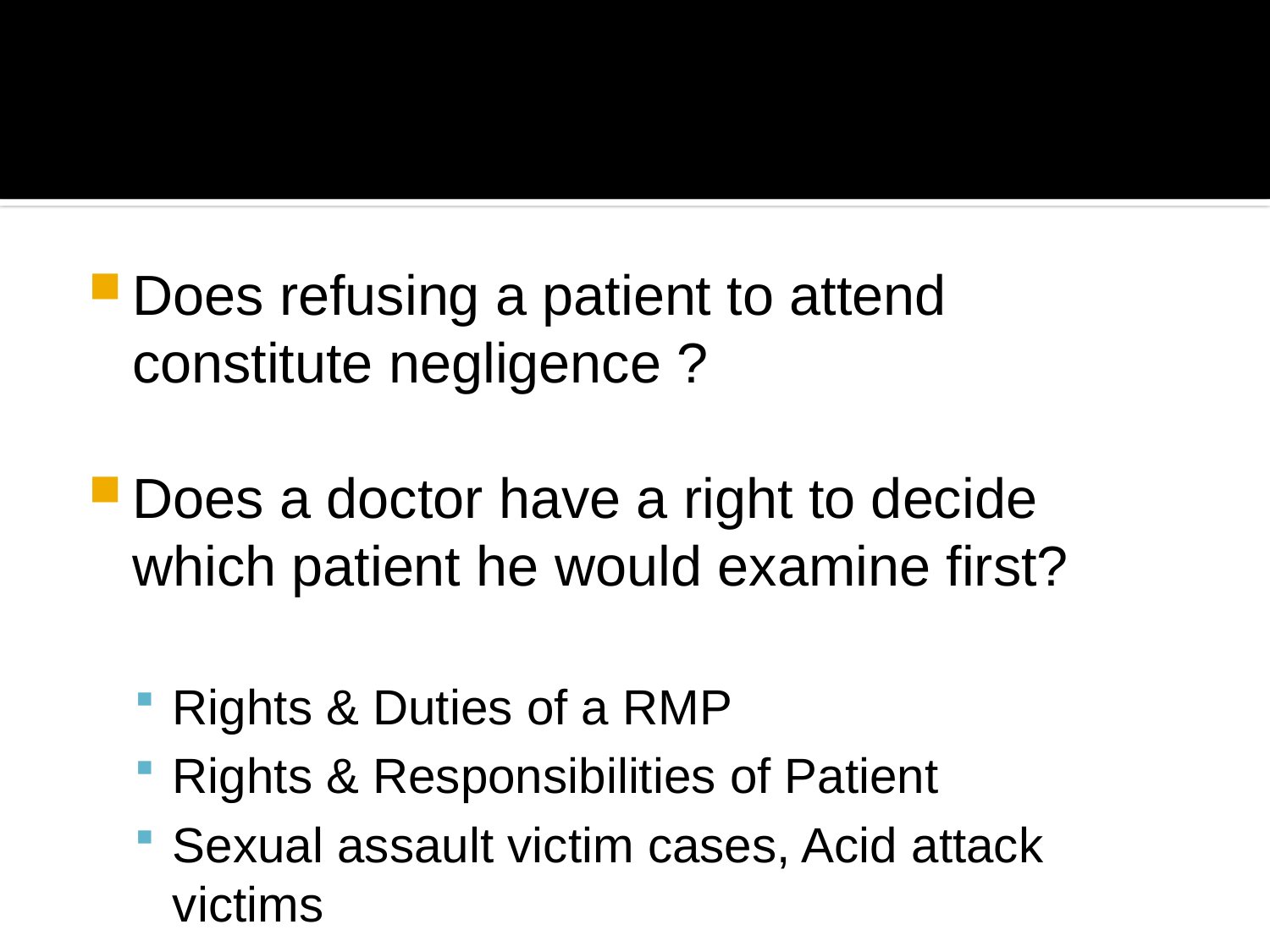

#
Does refusing a patient to attend constitute negligence ?

Does a doctor have a right to decide which patient he would examine first?

Rights & Duties of a RMP
Rights & Responsibilities of Patient
Sexual assault victim cases, Acid attack victims